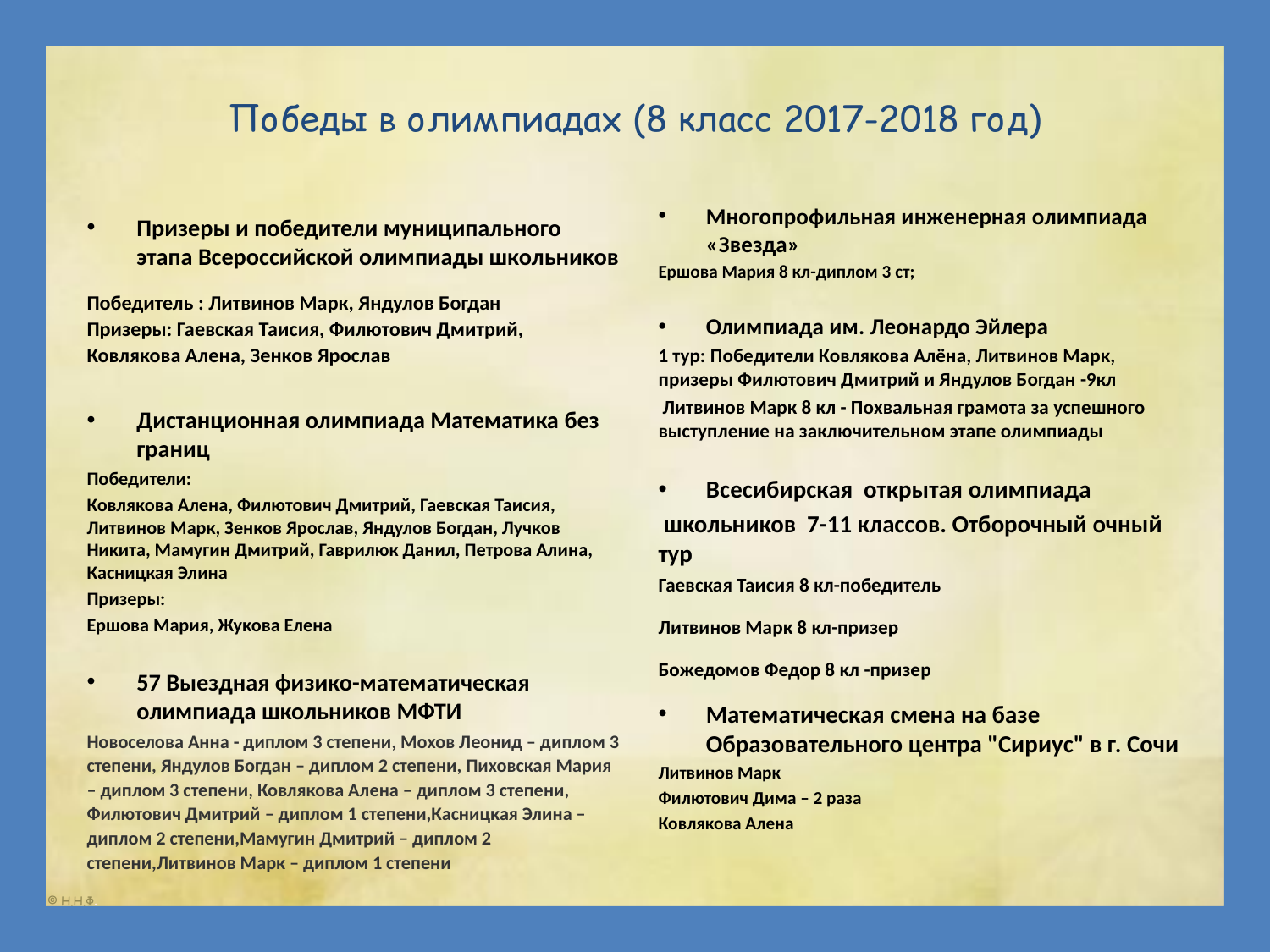

# Победы в олимпиадах (8 класс 2017-2018 год)
Многопрофильная инженерная олимпиада «Звезда»
Ершова Мария 8 кл-диплом 3 ст;

Олимпиада им. Леонардо Эйлера
1 тур: Победители Ковлякова Алёна, Литвинов Марк, призеры Филютович Дмитрий и Яндулов Богдан -9кл
 Литвинов Марк 8 кл - Похвальная грамота за успешного выступление на заключительном этапе олимпиады

Всесибирская  открытая олимпиада
 школьников  7-11 классов. Отборочный очный тур
Гаевская Таисия 8 кл-победитель
Литвинов Марк 8 кл-призер
Божедомов Федор 8 кл -призер
Математическая смена на базе Образовательного центра "Сириус" в г. Сочи
Литвинов Марк
Филютович Дима – 2 раза
Ковлякова Алена

Призеры и победители муниципального этапа Всероссийской олимпиады школьников

Победитель : Литвинов Марк, Яндулов Богдан
Призеры: Гаевская Таисия, Филютович Дмитрий, Ковлякова Алена, Зенков Ярослав

Дистанционная олимпиада Математика без границ
Победители:
Ковлякова Алена, Филютович Дмитрий, Гаевская Таисия, Литвинов Марк, Зенков Ярослав, Яндулов Богдан, Лучков Никита, Мамугин Дмитрий, Гаврилюк Данил, Петрова Алина, Касницкая Элина
Призеры:
Ершова Мария, Жукова Елена

57 Выездная физико-математическая олимпиада школьников МФТИ
Новоселова Анна - диплом 3 степени, Мохов Леонид – диплом 3 степени, Яндулов Богдан – диплом 2 степени, Пиховская Мария – диплом 3 степени, Ковлякова Алена – диплом 3 степени, Филютович Дмитрий – диплом 1 степени,Касницкая Элина – диплом 2 степени,Мамугин Дмитрий – диплом 2 степени,Литвинов Марк – диплом 1 степени